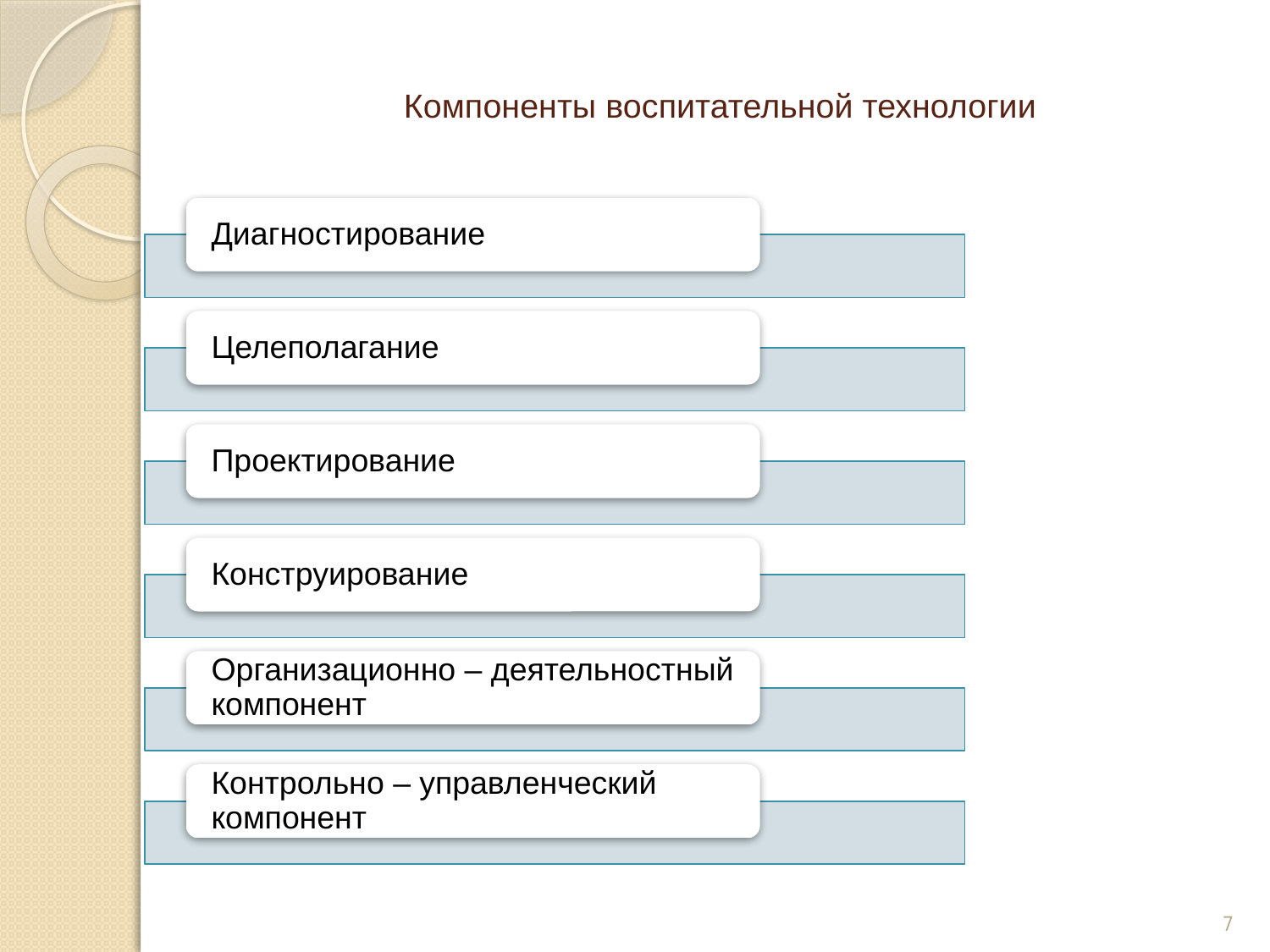

# Компоненты воспитательной технологии
Диагностирование
Целеполагание
Проектирование
Конструирование
Организационно – деятельностный компонент
Контрольно – управленческий компонент
7